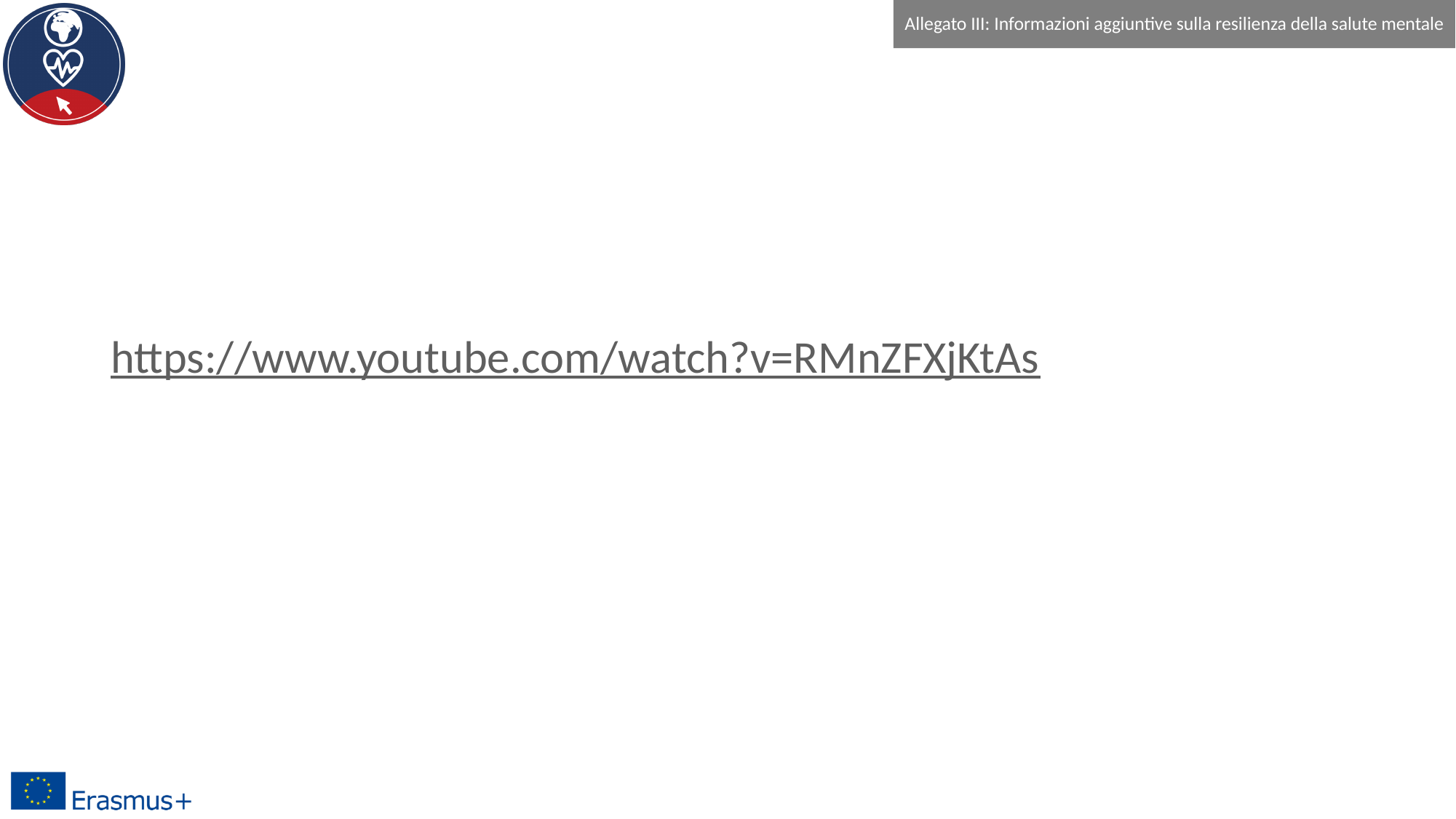

Allegato III: Informazioni aggiuntive sulla resilienza della salute mentale
# https://www.youtube.com/watch?v=RMnZFXjKtAs